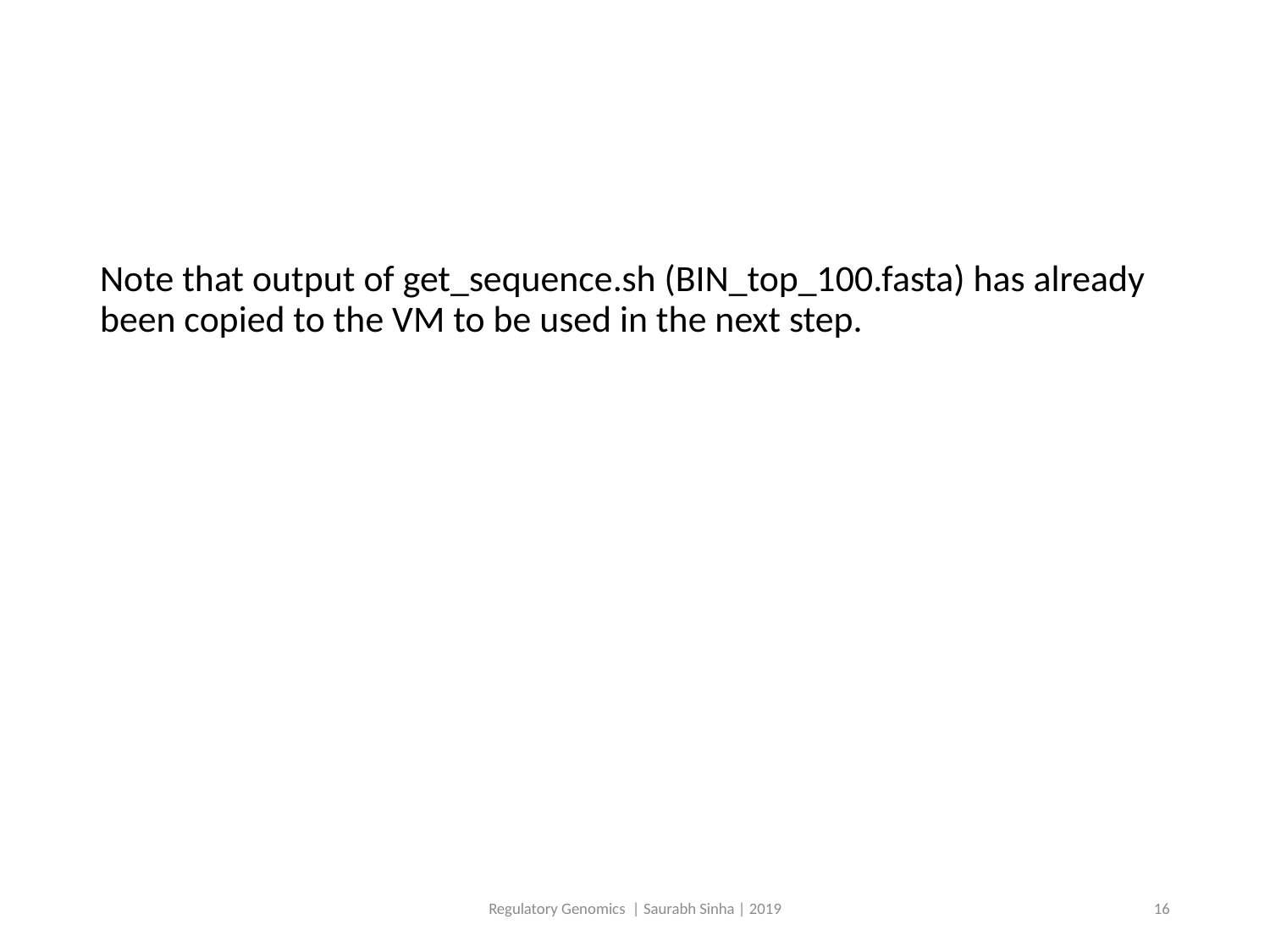

#
Note that output of get_sequence.sh (BIN_top_100.fasta) has already been copied to the VM to be used in the next step.
Regulatory Genomics  | Saurabh Sinha | 2019
16